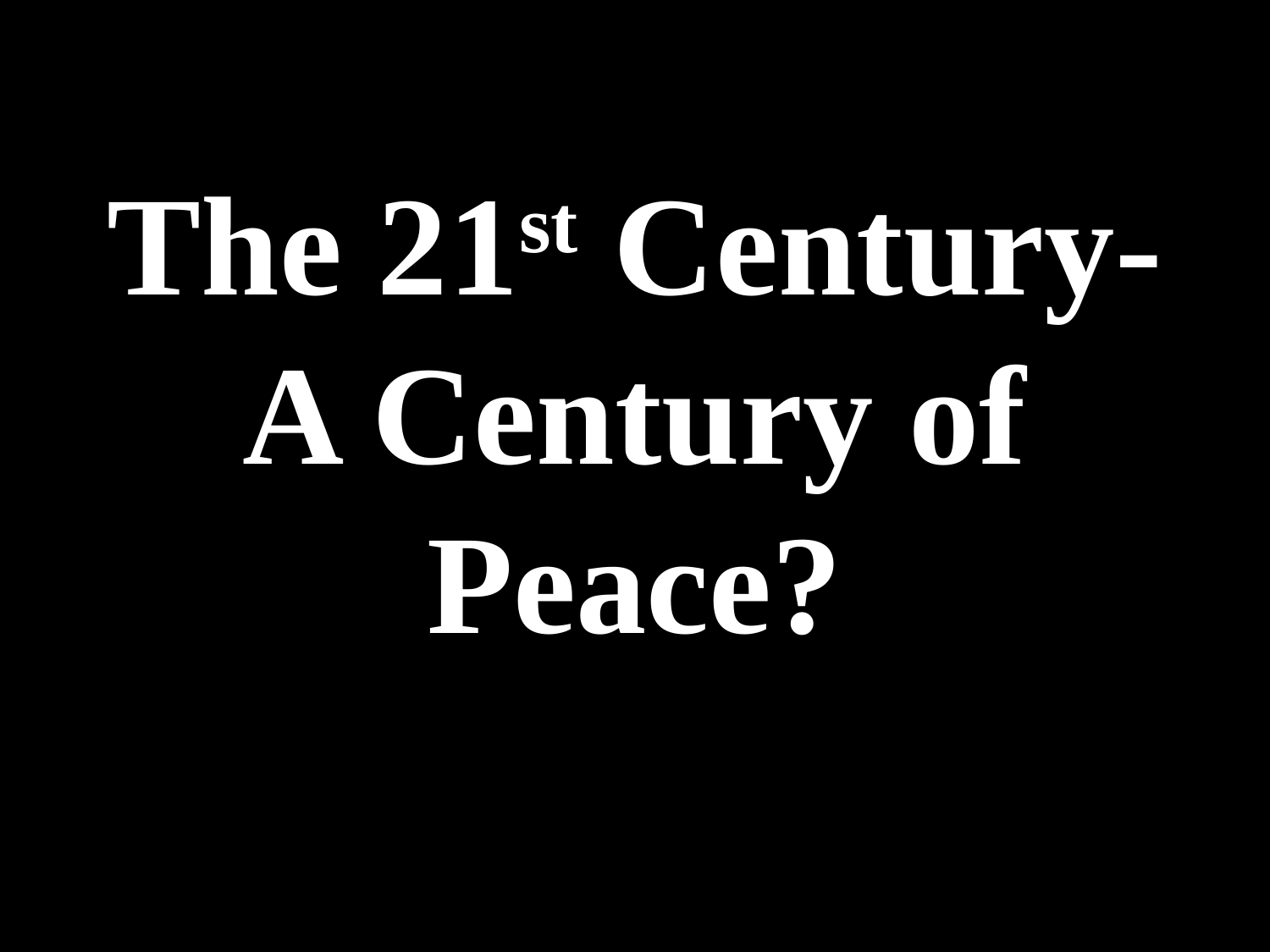

The 21st Century- A Century of Peace?